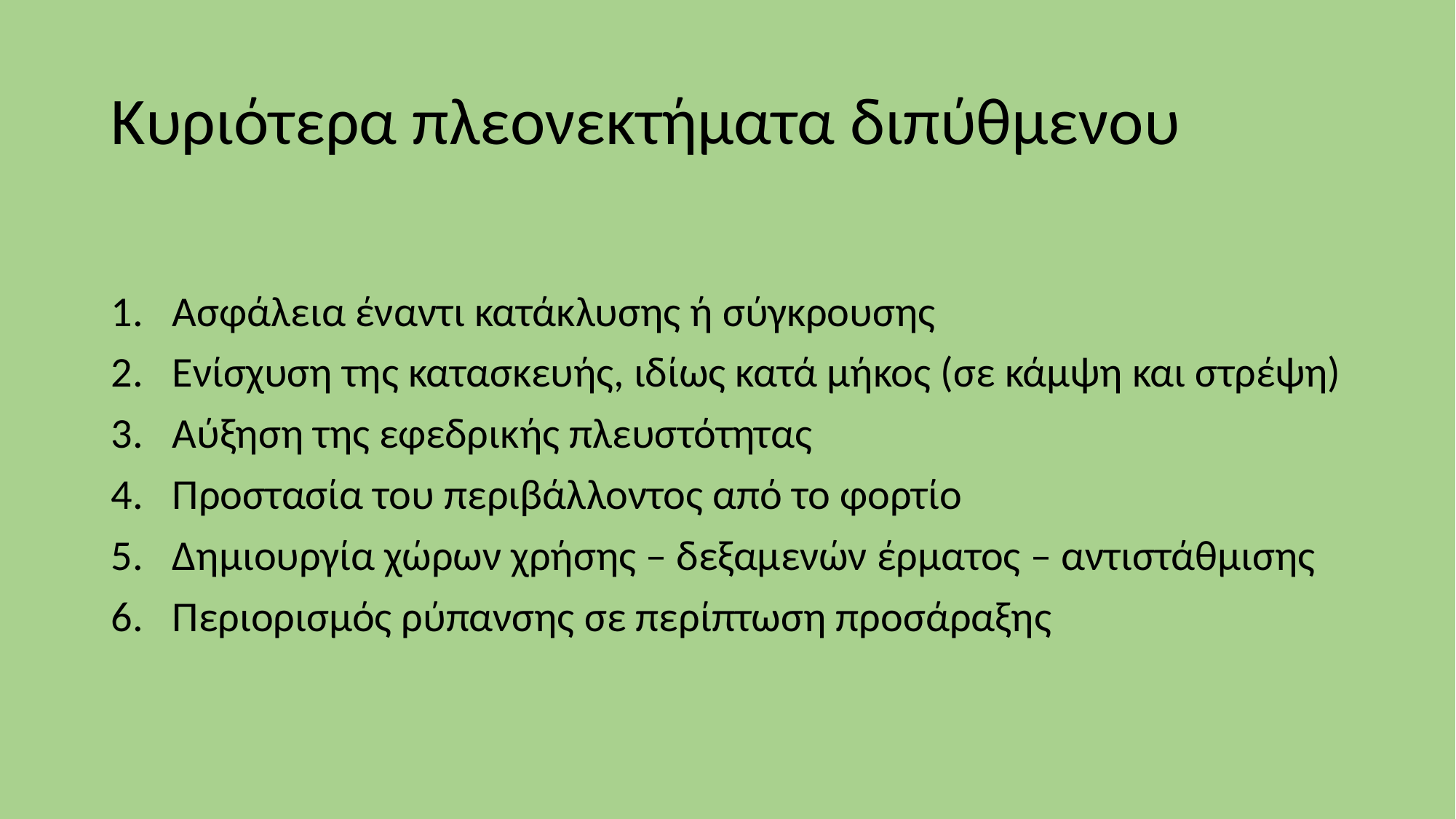

# Κυριότερα πλεονεκτήματα διπύθμενου

Ασφάλεια έναντι κατάκλυσης ή σύγκρουσης
Ενίσχυση της κατασκευής, ιδίως κατά μήκος (σε κάμψη και στρέψη)
Αύξηση της εφεδρικής πλευστότητας
Προστασία του περιβάλλοντος από το φορτίο
Δημιουργία χώρων χρήσης – δεξαμενών έρματος – αντιστάθμισης
Περιορισμός ρύπανσης σε περίπτωση προσάραξης